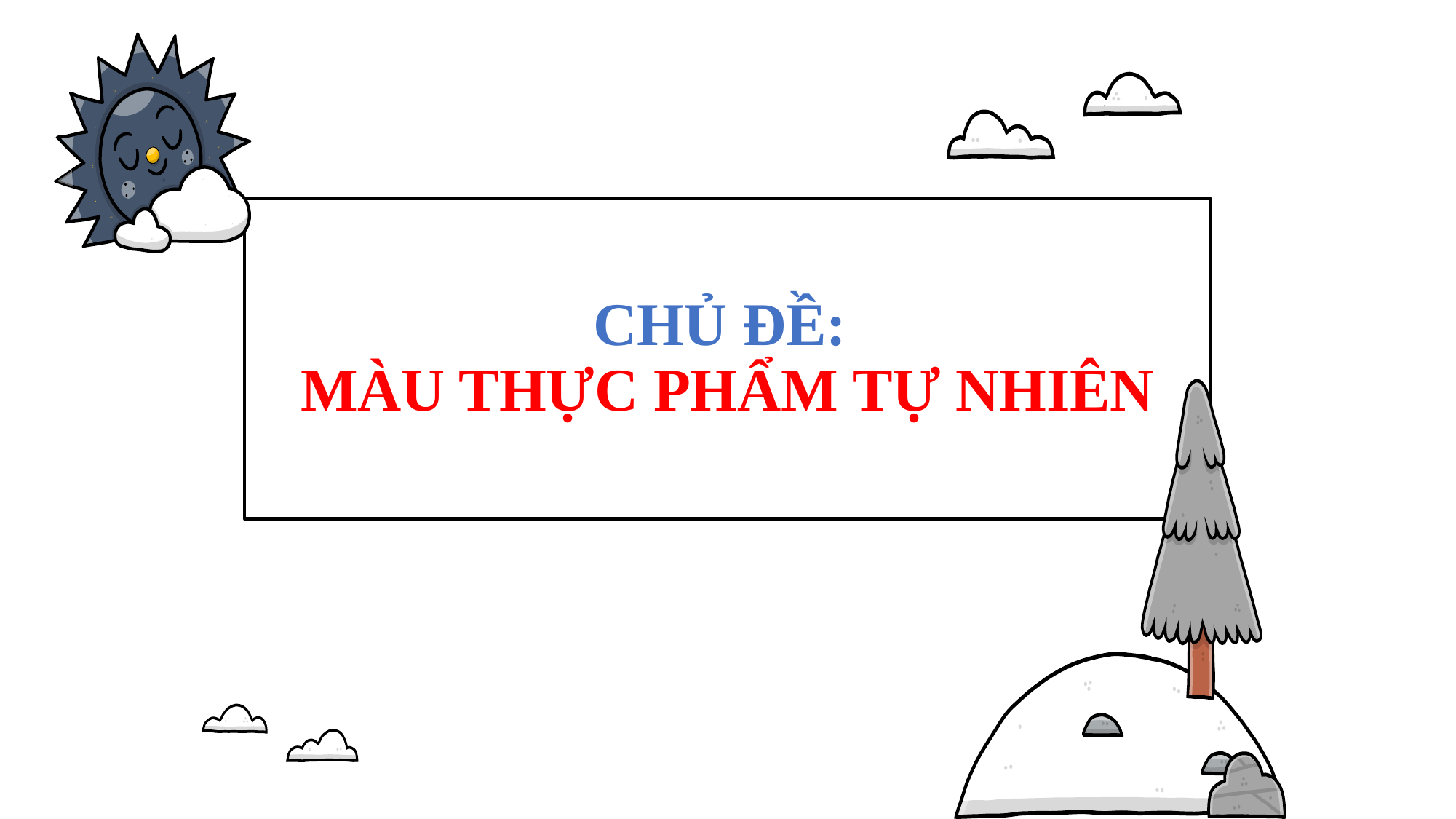

# CHỦ ĐỀ: MÀU THỰC PHẨM TỰ NHIÊN